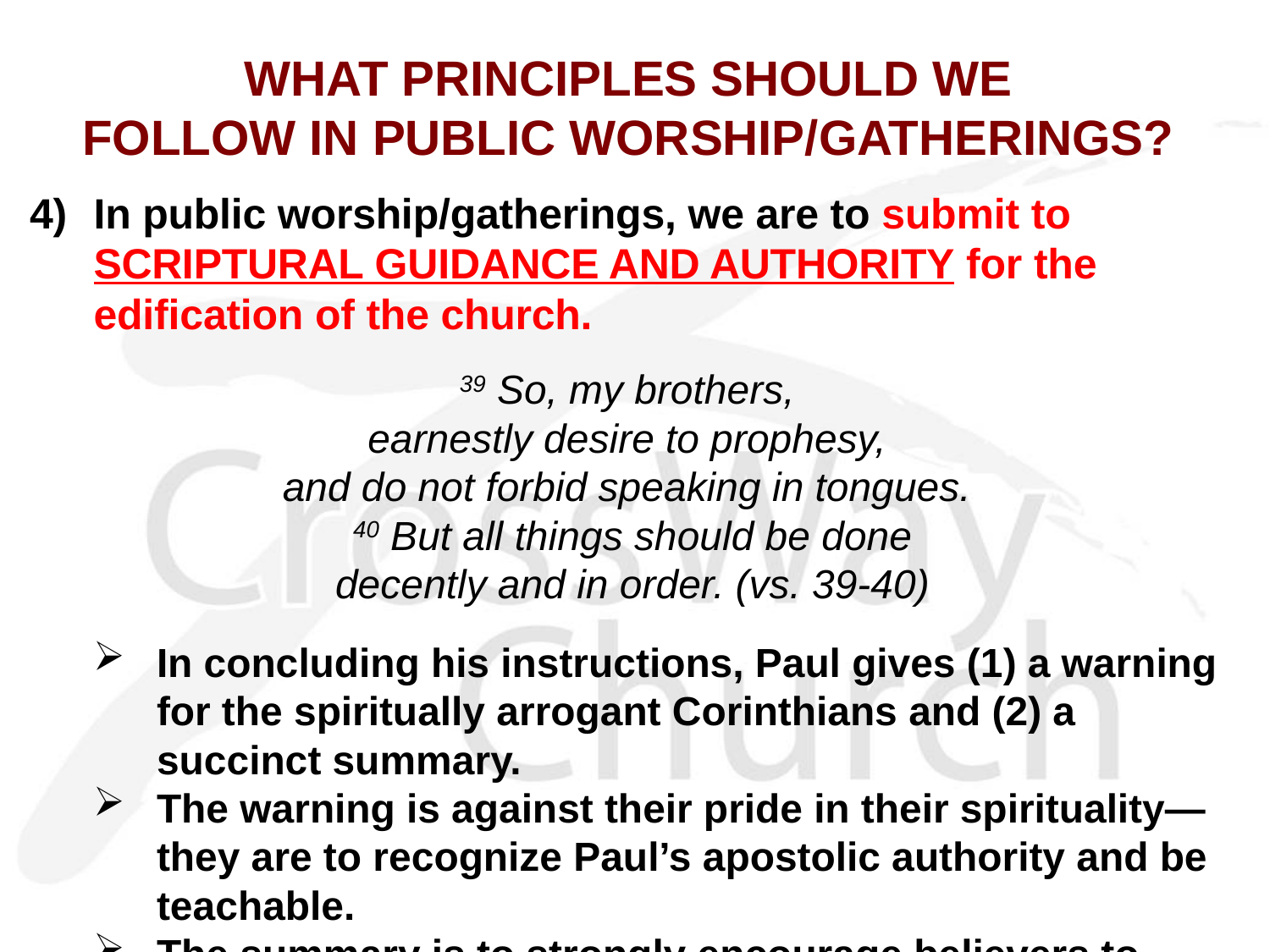

# WHAT PRINCIPLES SHOULD WE FOLLOW IN PUBLIC WORSHIP/GATHERINGS?
4)	In public worship/gatherings, we are to submit to SCRIPTURAL GUIDANCE AND AUTHORITY for the edification of the church.

39 So, my brothers,
earnestly desire to prophesy,
and do not forbid speaking in tongues. 
40 But all things should be done
 decently and in order. (vs. 39-40)

In concluding his instructions, Paul gives (1) a warning for the spiritually arrogant Corinthians and (2) a succinct summary.
The warning is against their pride in their spirituality—they are to recognize Paul’s apostolic authority and be teachable.
The summary is to strongly encourage believers to prophesy while not forbidding speaking in tongues in public worship.